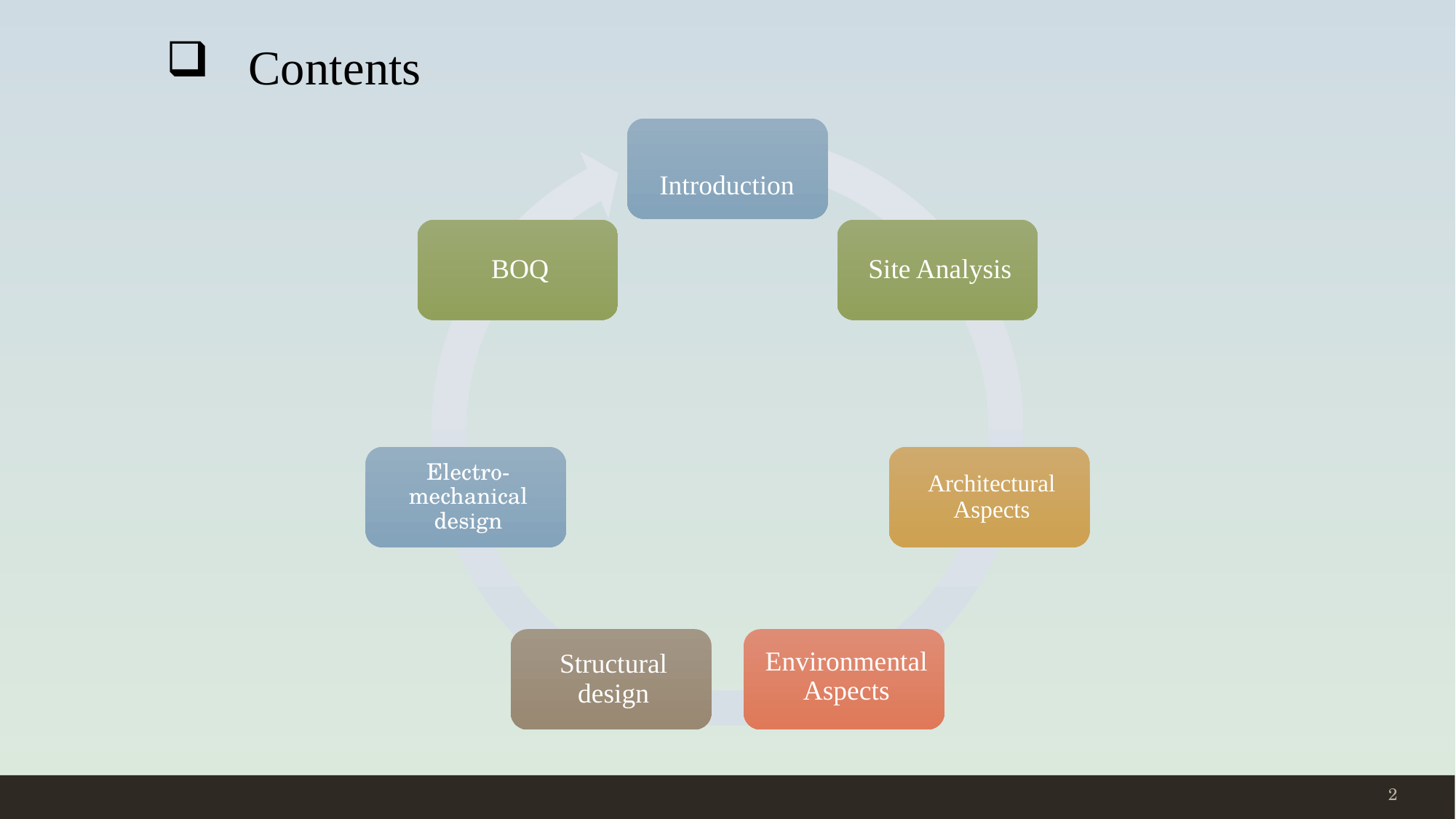

Contents
Introduction
Site Analysis
Architectural Aspects
Environmental Aspects
Structural design
Electro-mechanical design
BOQ
2